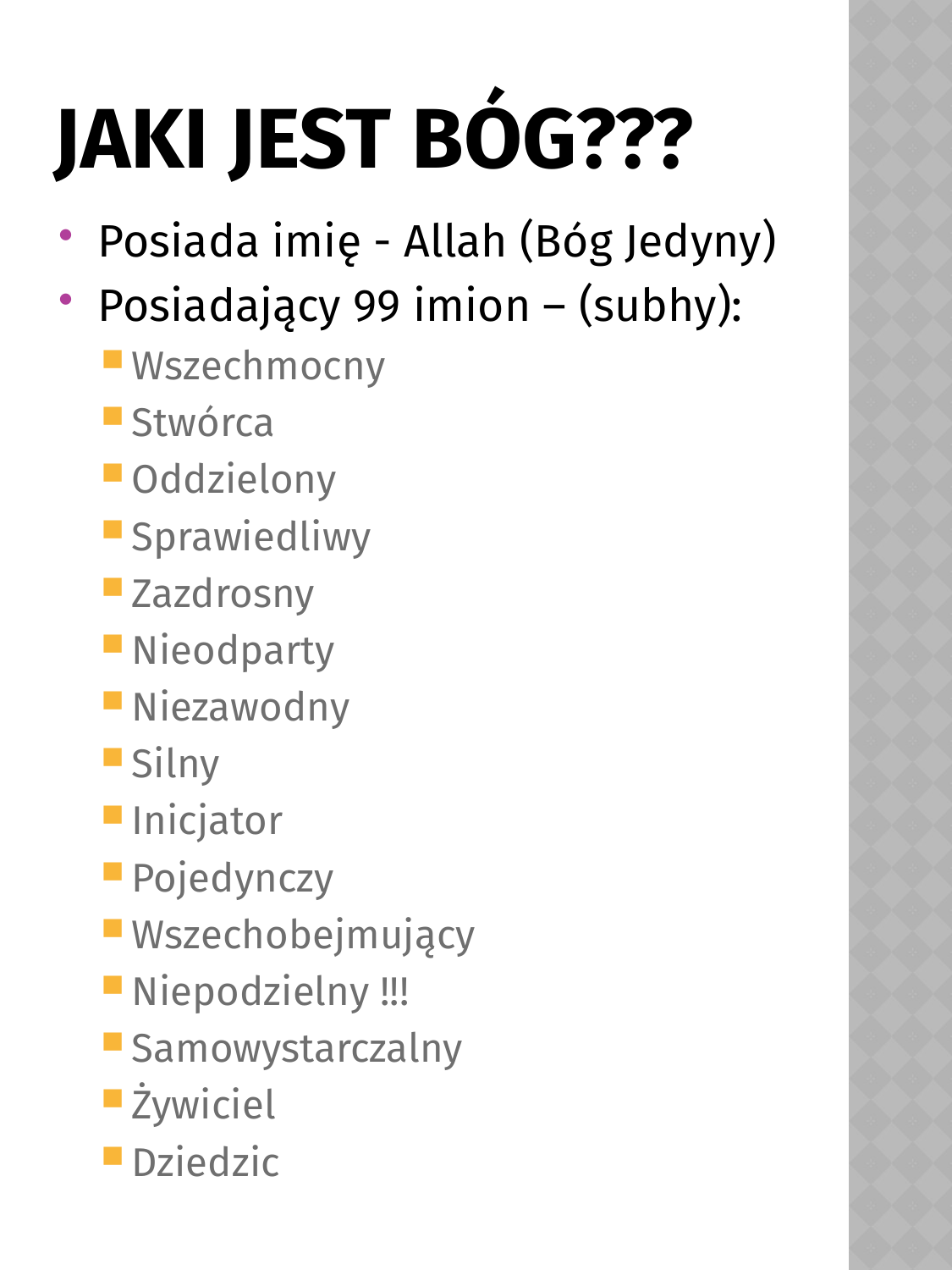

# Jaki jest Bóg???
Posiada imię - Allah (Bóg Jedyny)
Posiadający 99 imion – (subhy):
Wszechmocny
Stwórca
Oddzielony
Sprawiedliwy
Zazdrosny
Nieodparty
Niezawodny
Silny
Inicjator
Pojedynczy
Wszechobejmujący
Niepodzielny !!!
Samowystarczalny
Żywiciel
Dziedzic